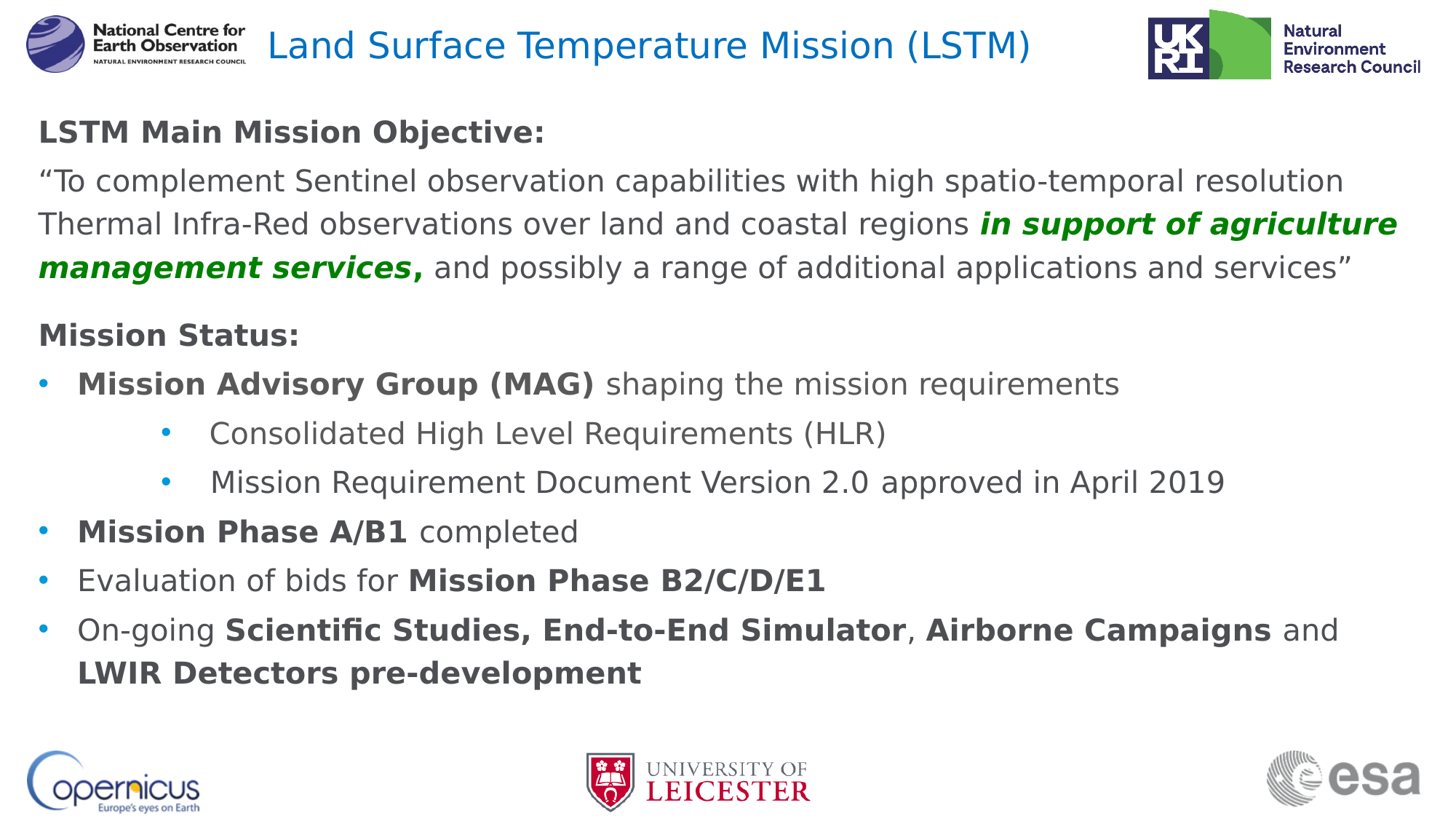

# Land Surface Temperature Mission (LSTM)
LSTM Main Mission Objective:
“To complement Sentinel observation capabilities with high spatio-temporal resolution Thermal Infra-Red observations over land and coastal regions in support of agriculture management services, and possibly a range of additional applications and services”

Mission Status:
Mission Advisory Group (MAG) shaping the mission requirements
 Consolidated High Level Requirements (HLR)
 Mission Requirement Document Version 2.0 approved in April 2019
Mission Phase A/B1 completed
Evaluation of bids for Mission Phase B2/C/D/E1
On-going Scientific Studies, End-to-End Simulator, Airborne Campaigns and LWIR Detectors pre-development